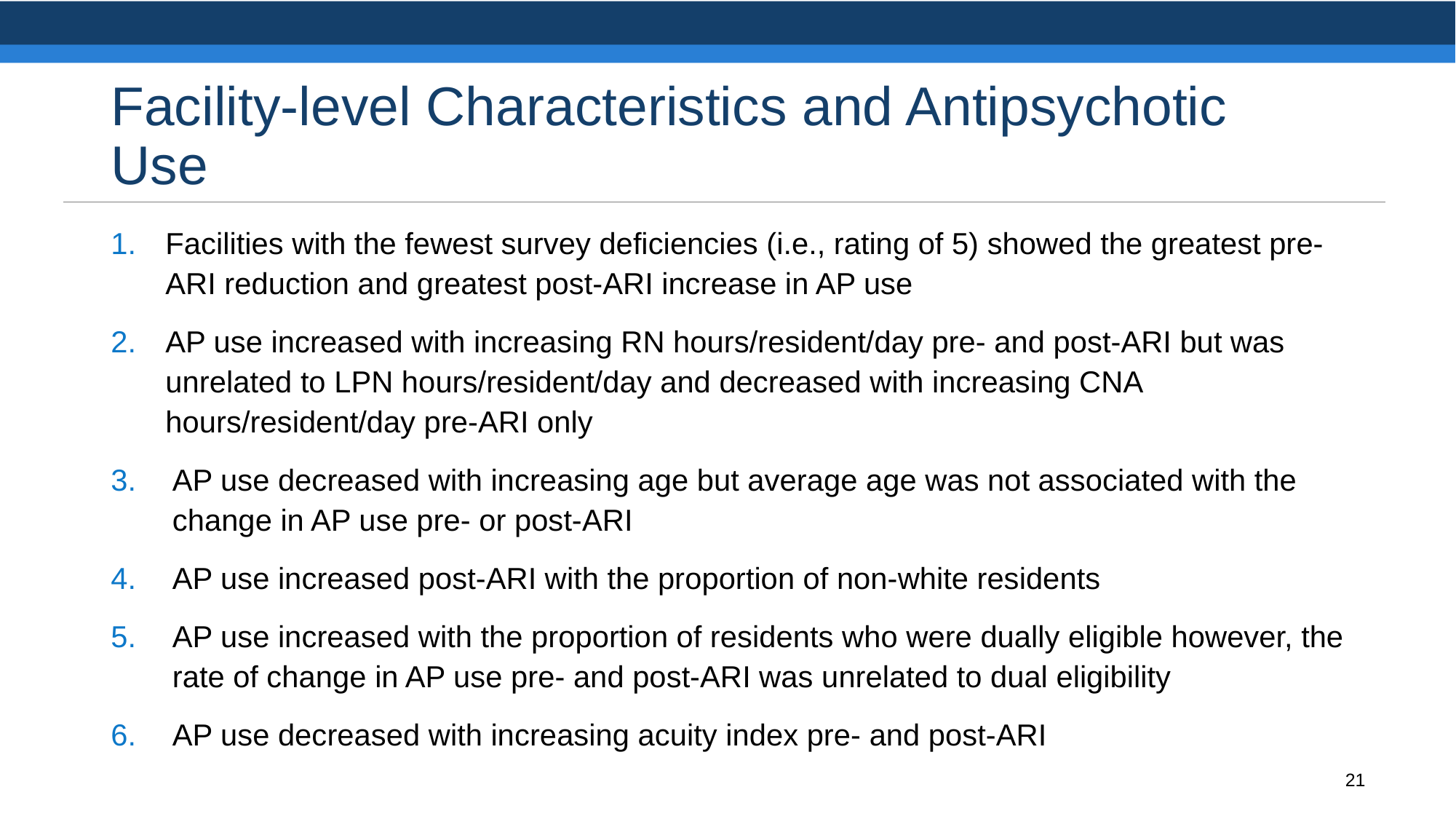

# Facility-level Characteristics and Antipsychotic  Use
Facilities with the fewest survey deficiencies (i.e., rating of 5) showed the greatest pre-ARI reduction and greatest post-ARI increase in AP use
AP use increased with increasing RN hours/resident/day pre- and post-ARI but was unrelated to LPN hours/resident/day and decreased with increasing CNA hours/resident/day pre-ARI only
AP use decreased with increasing age but average age was not associated with the change in AP use pre- or post-ARI
AP use increased post-ARI with the proportion of non-white residents
AP use increased with the proportion of residents who were dually eligible however, the rate of change in AP use pre- and post-ARI was unrelated to dual eligibility
AP use decreased with increasing acuity index pre- and post-ARI

21